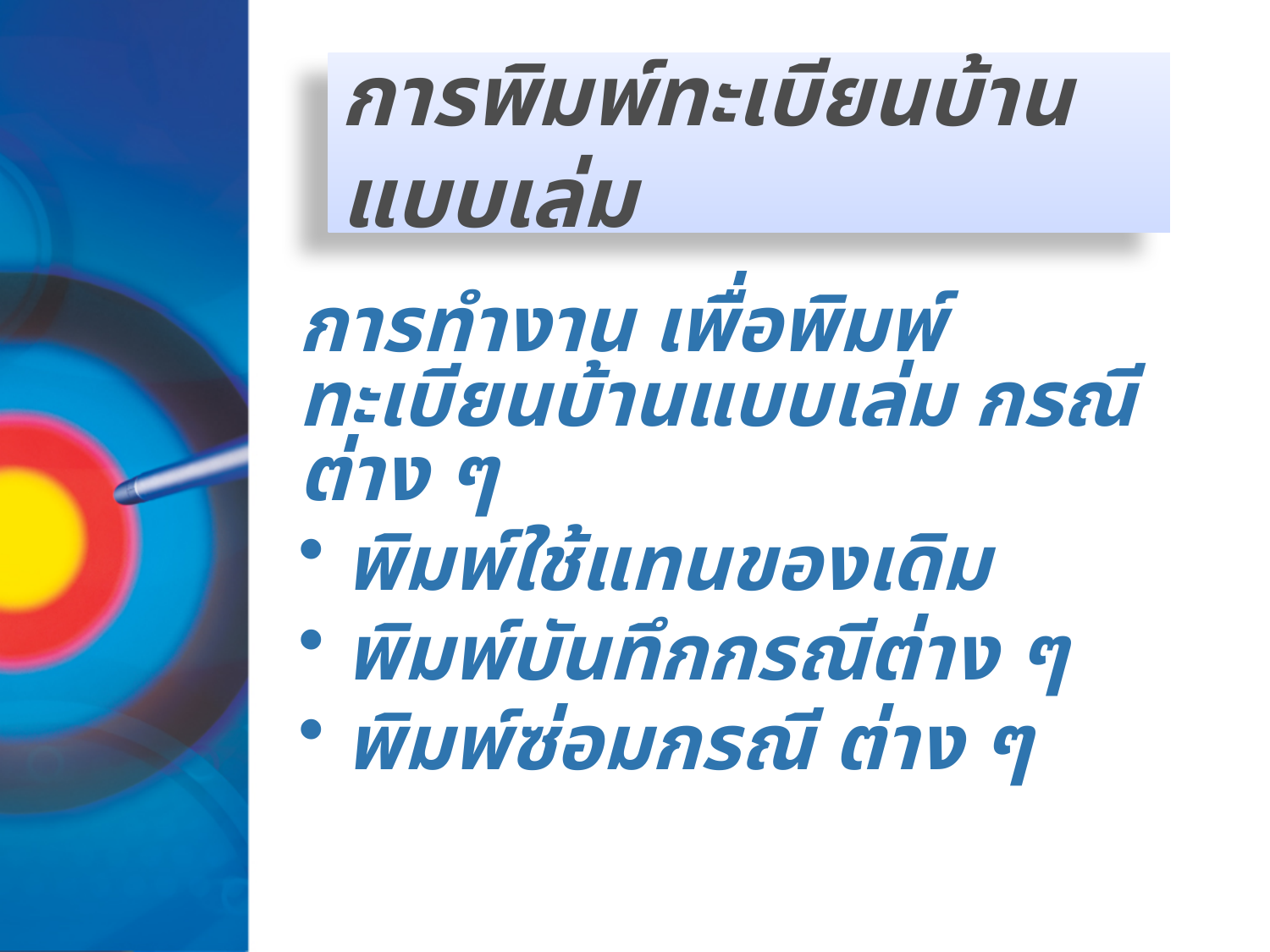

# การพิมพ์ทะเบียนบ้านแบบเล่ม
การทำงาน เพื่อพิมพ์ทะเบียนบ้านแบบเล่ม กรณีต่าง ๆ
พิมพ์ใช้แทนของเดิม
พิมพ์บันทึกกรณีต่าง ๆ
พิมพ์ซ่อมกรณี ต่าง ๆ